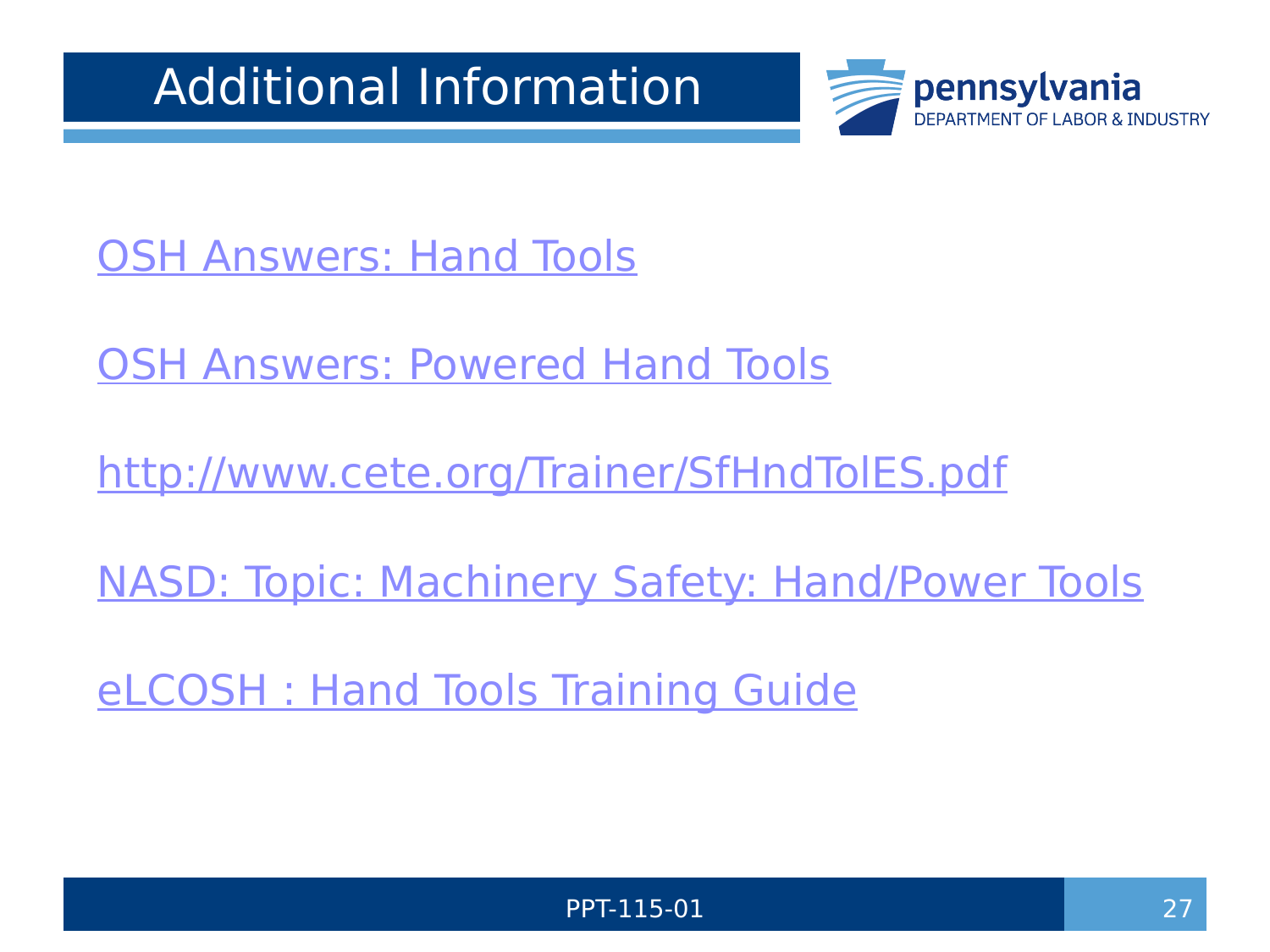

# Additional Information
OSH Answers: Hand Tools

OSH Answers: Powered Hand Tools

http://www.cete.org/Trainer/SfHndTolES.pdf

NASD: Topic: Machinery Safety: Hand/Power Tools

eLCOSH : Hand Tools Training Guide
PPT-115-01
27